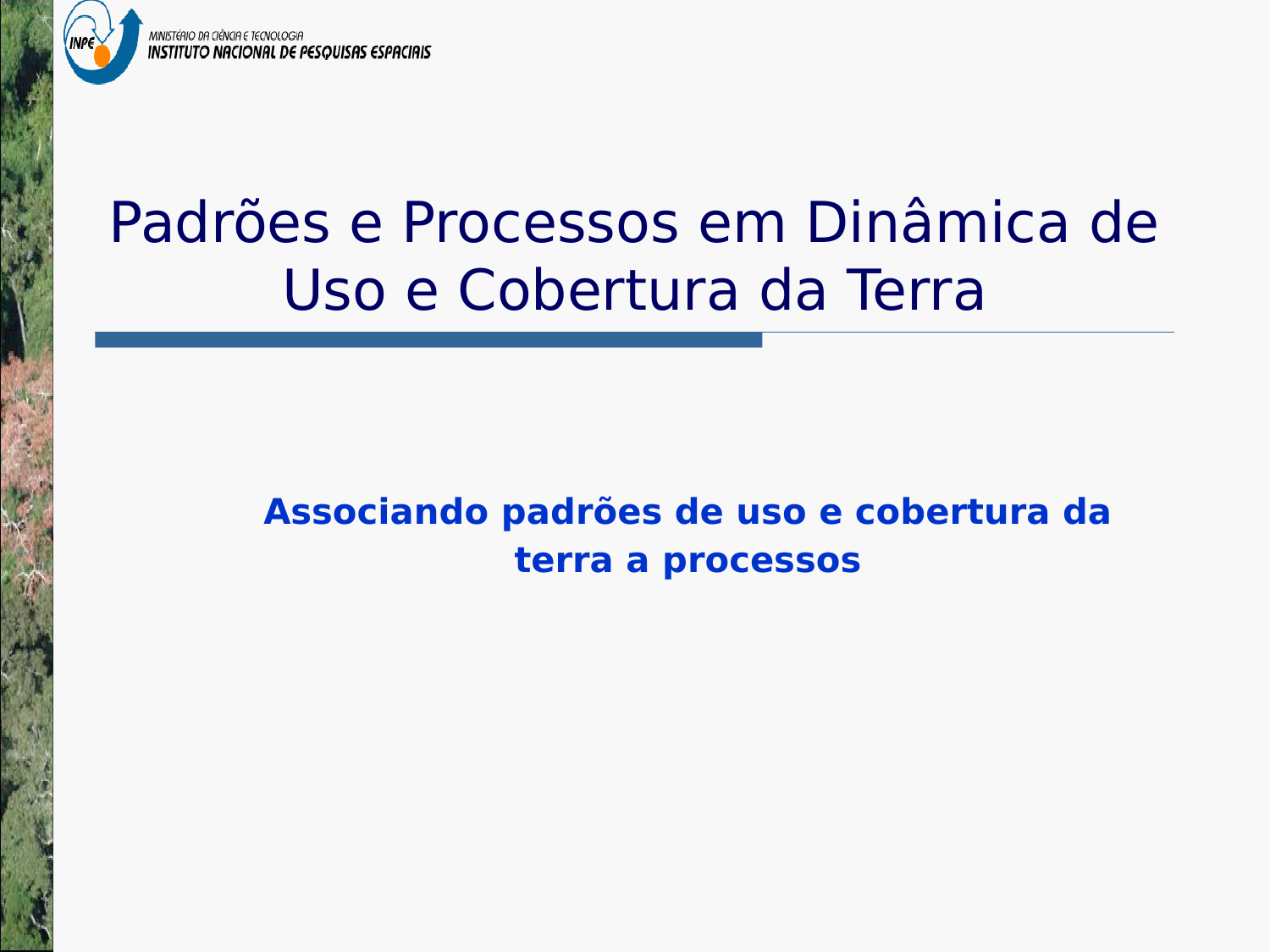

# Padrões e Processos em Dinâmica de Uso e Cobertura da Terra
Associando padrões de uso e cobertura da terra a processos